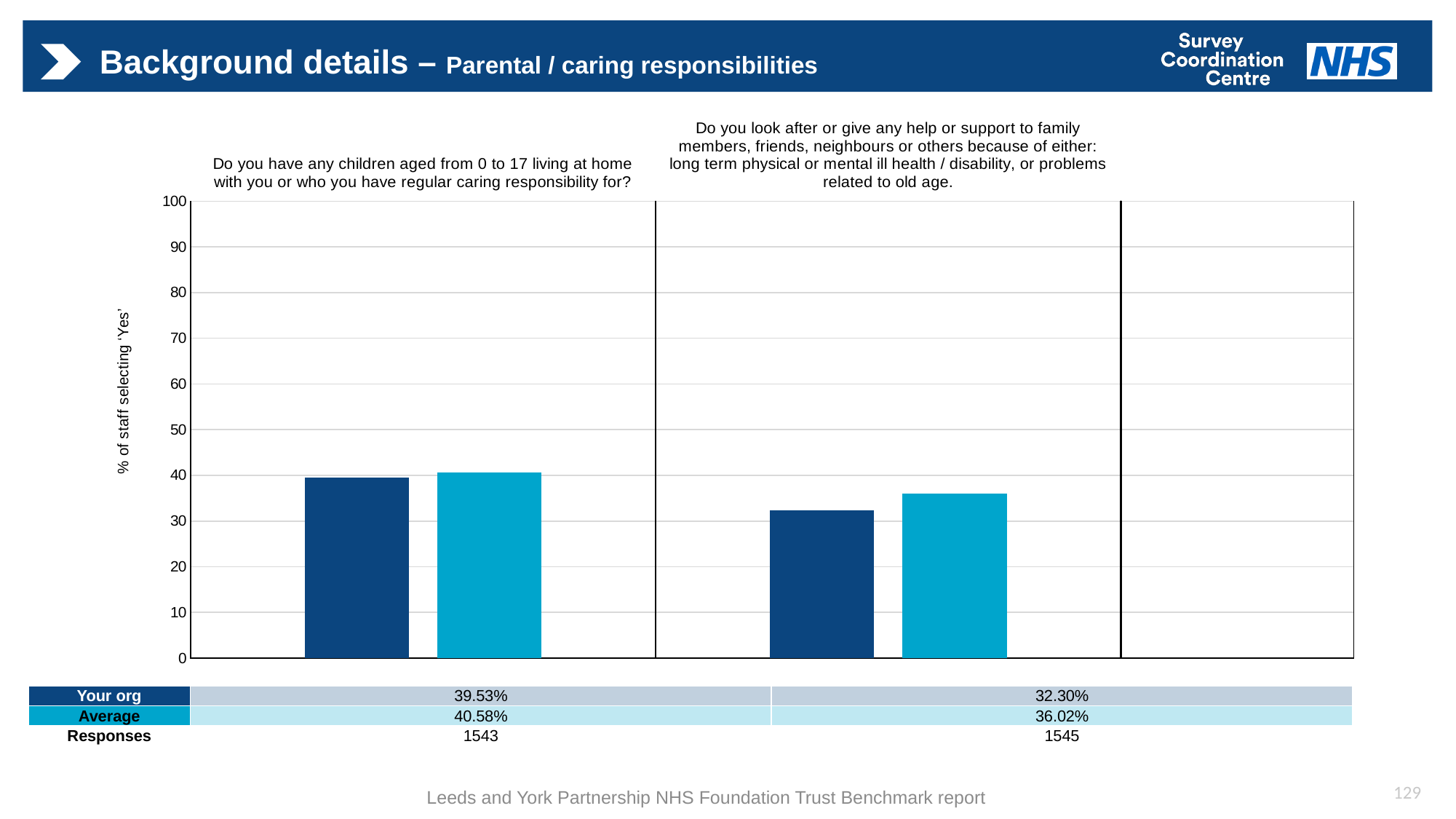

# Background details – Parental / caring responsibilities

### Chart

| Category | Your org | Average | xy series | xy series | xy series | xy series | xy series |
|---|---|---|---|---|---|---|---|
| Do you have any children aged from 0 to 17 living at home with you or who you have regular caring responsibility for? | 39.53337653920933 | 40.584551148225465 | 0.0 | 0.0 | None | None | None |
| Do you look after or give any help or support to family members, friends, neighbours or others because of either: long term physical or mental ill health / disability, or problems related to old age. | 32.29773462783171 | 36.016473230999615 | 100.0 | 100.0 | None | None | None |
| Your org | 39.53% | 32.30% |
| --- | --- | --- |
| Average | 40.58% | 36.02% |
| Responses | 1543 | 1545 |
129
Leeds and York Partnership NHS Foundation Trust Benchmark report